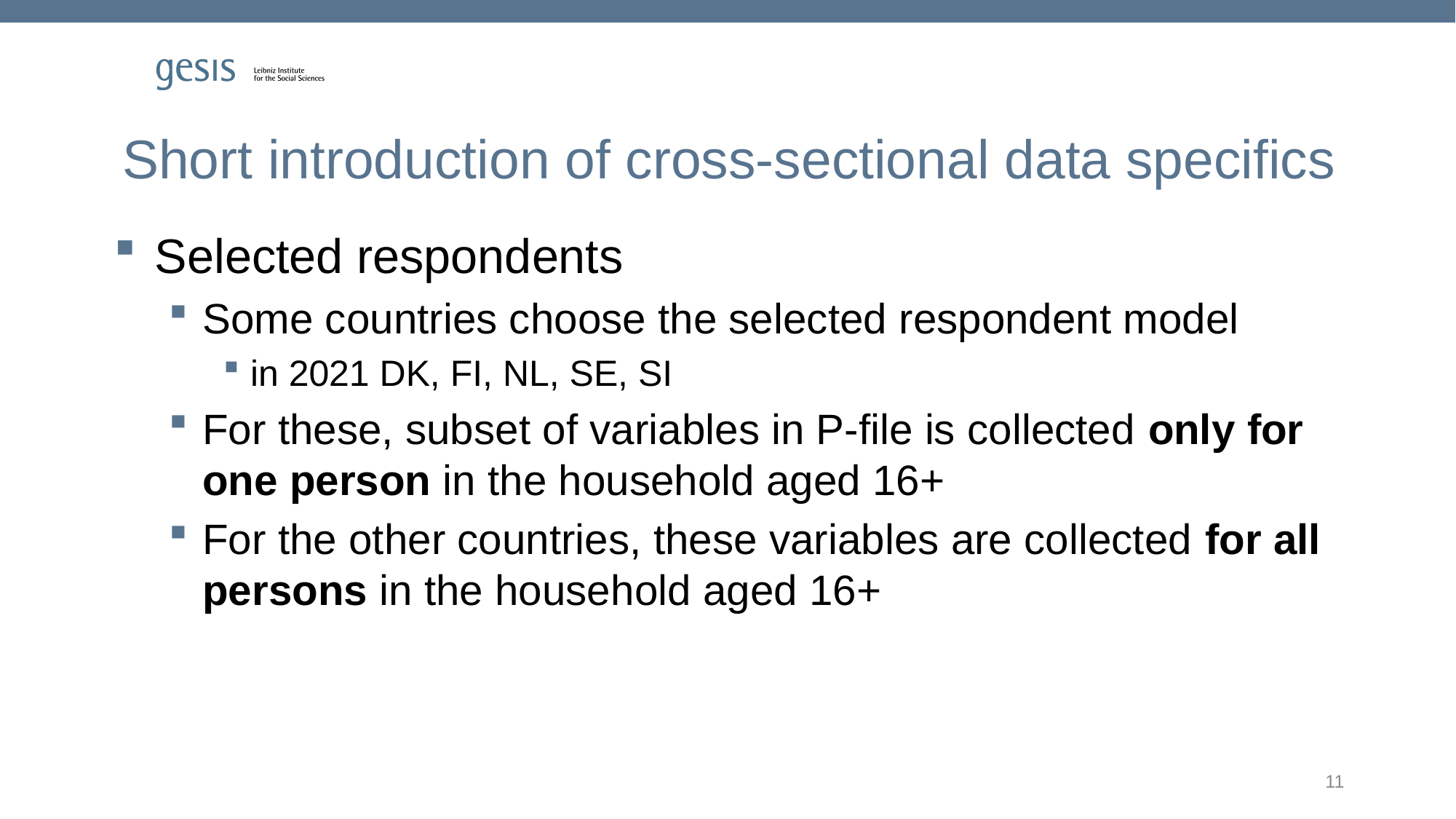

# Short introduction of cross-sectional data specifics
Selected respondents
Some countries choose the selected respondent model
in 2021 DK, FI, NL, SE, SI
For these, subset of variables in P-file is collected only for one person in the household aged 16+
For the other countries, these variables are collected for all persons in the household aged 16+